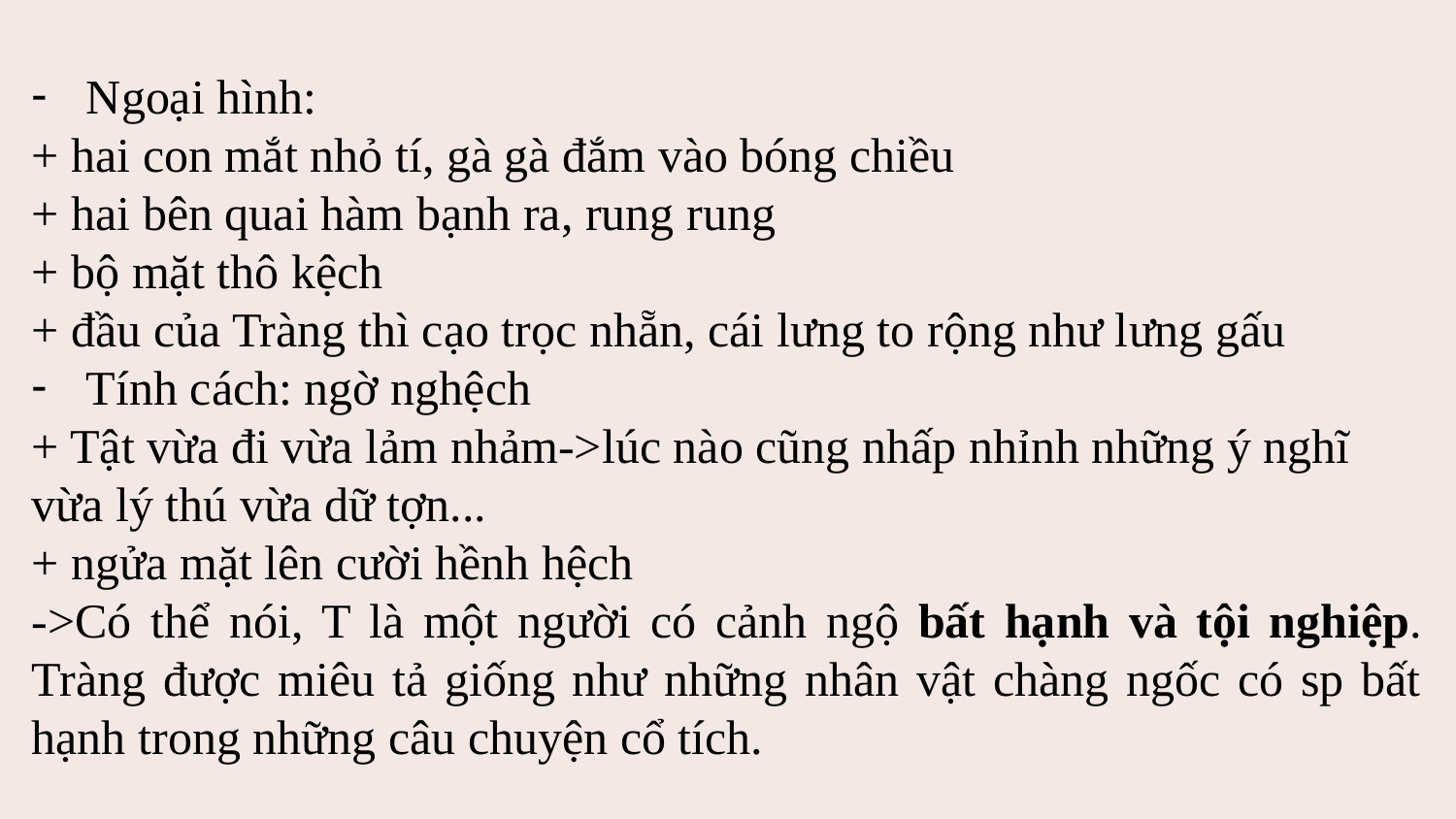

Ngoại hình:
+ hai con mắt nhỏ tí, gà gà đắm vào bóng chiều
+ hai bên quai hàm bạnh ra, rung rung
+ bộ mặt thô kệch
+ đầu của Tràng thì cạo trọc nhẵn, cái lưng to rộng như lưng gấu
Tính cách: ngờ nghệch
+ Tật vừa đi vừa lảm nhảm->lúc nào cũng nhấp nhỉnh những ý nghĩ vừa lý thú vừa dữ tợn...
+ ngửa mặt lên cười hềnh hệch
->Có thể nói, T là một người có cảnh ngộ bất hạnh và tội nghiệp. Tràng được miêu tả giống như những nhân vật chàng ngốc có sp bất hạnh trong những câu chuyện cổ tích.